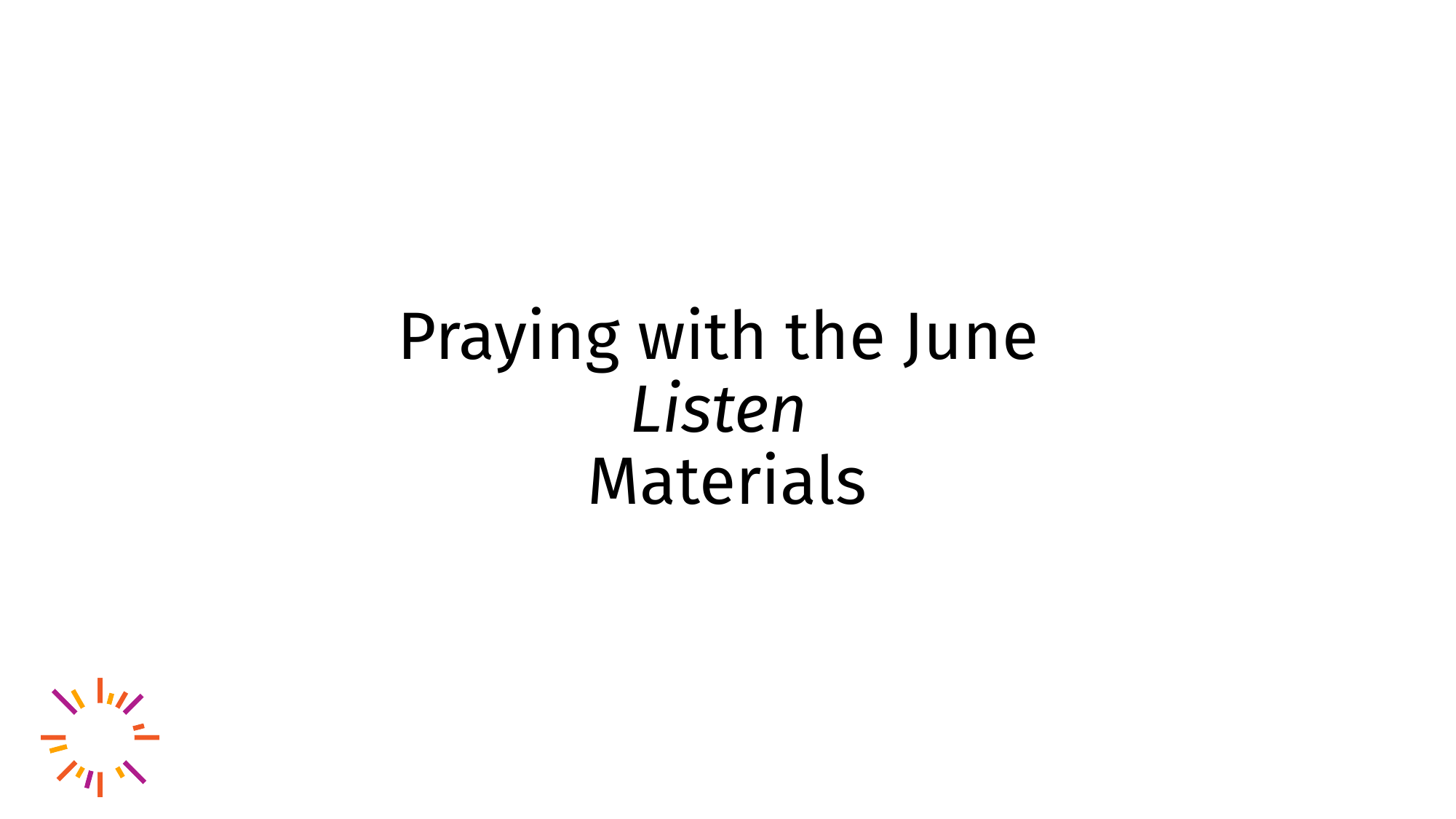

# Praying with the June
Listen
Materials